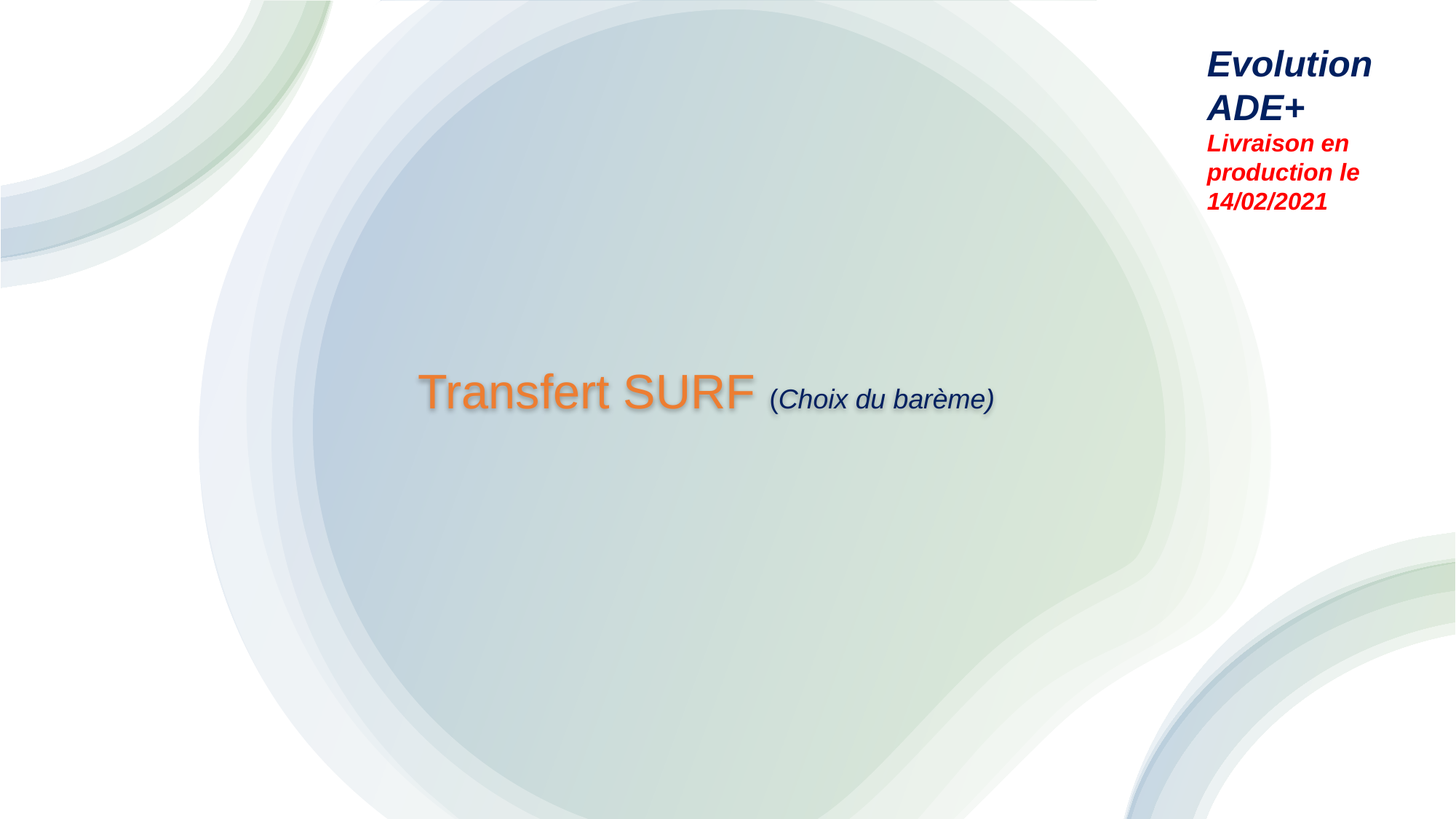

Evolution ADE+
Livraison en production le 14/02/2021
Transfert SURF (Choix du barème)